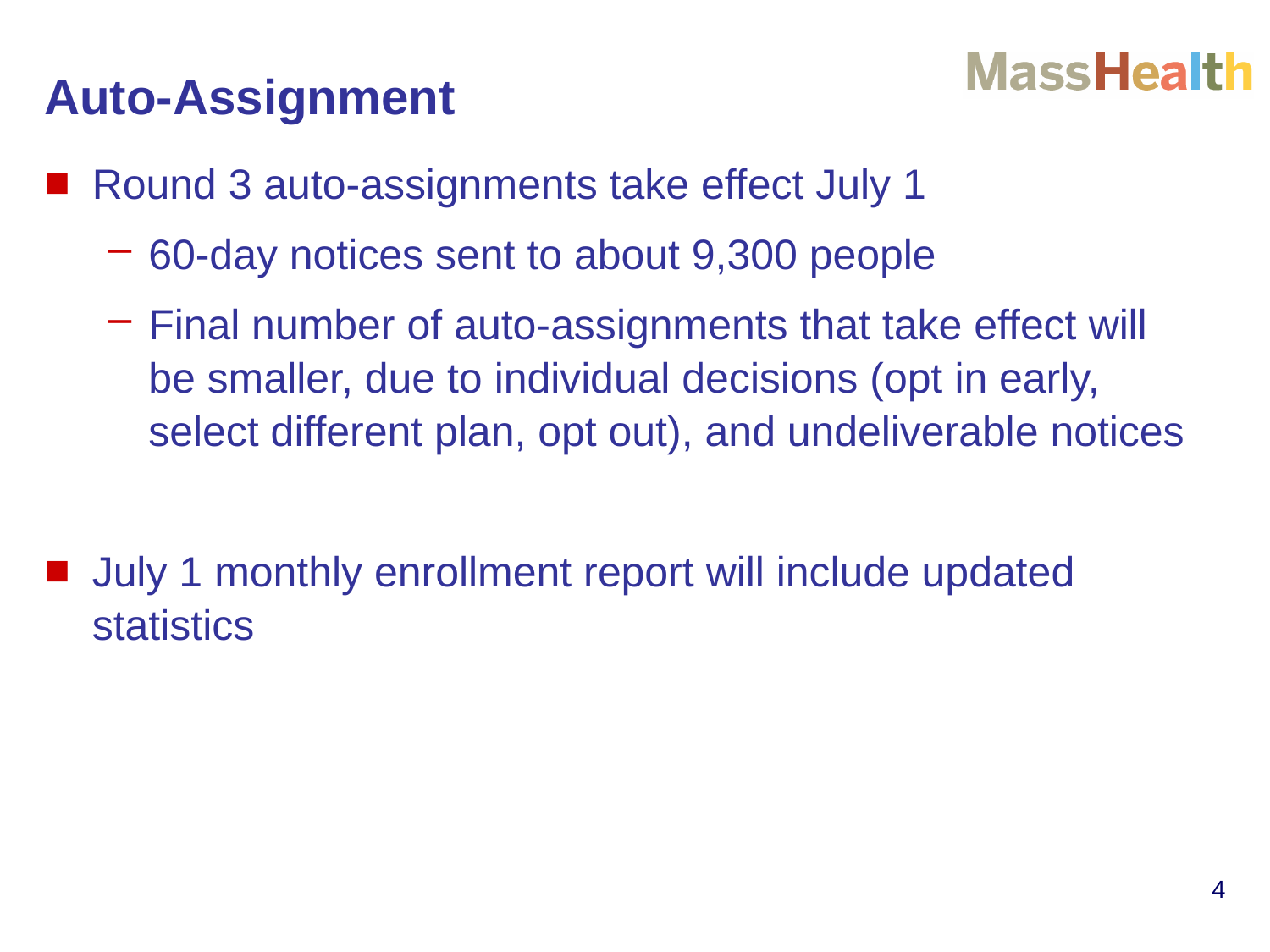

Auto-Assignment
Round 3 auto-assignments take effect July 1
60-day notices sent to about 9,300 people
Final number of auto-assignments that take effect will be smaller, due to individual decisions (opt in early, select different plan, opt out), and undeliverable notices

July 1 monthly enrollment report will include updated statistics

4